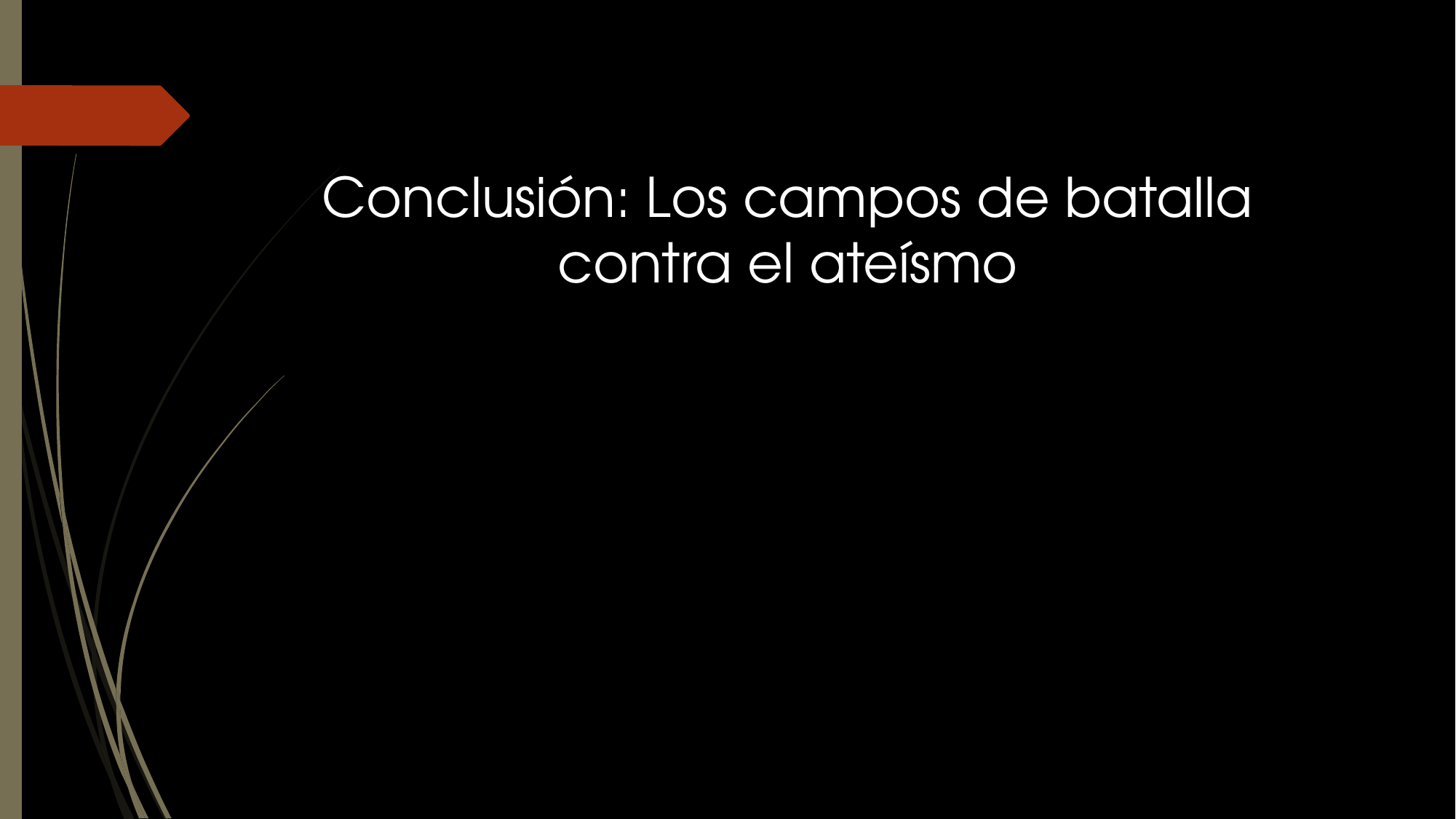

# Conclusión: Los campos de batalla contra el ateísmo